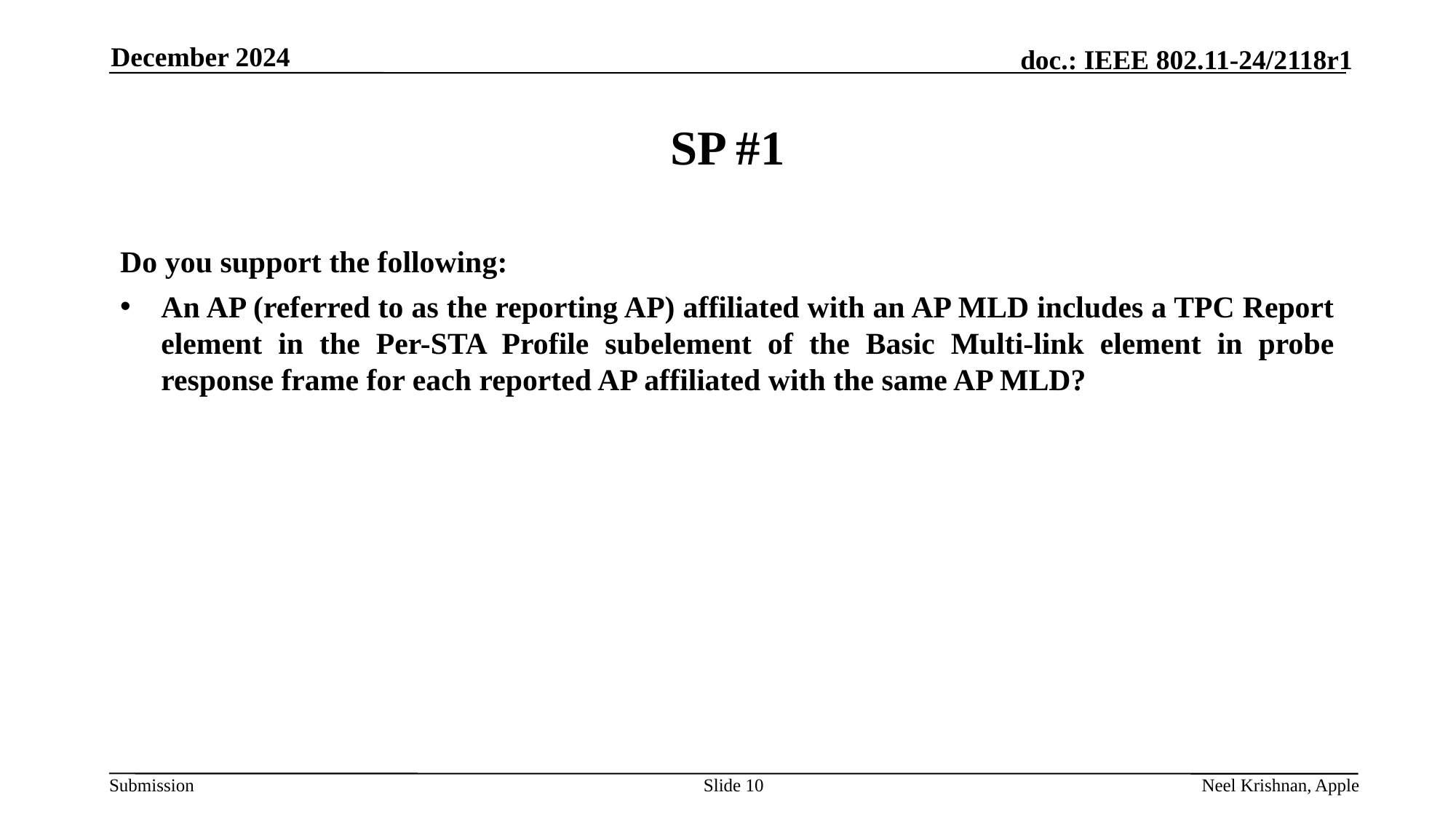

December 2024
# SP #1
Do you support the following:
An AP (referred to as the reporting AP) affiliated with an AP MLD includes a TPC Report element in the Per-STA Profile subelement of the Basic Multi-link element in probe response frame for each reported AP affiliated with the same AP MLD?

Slide 10
Neel Krishnan, Apple